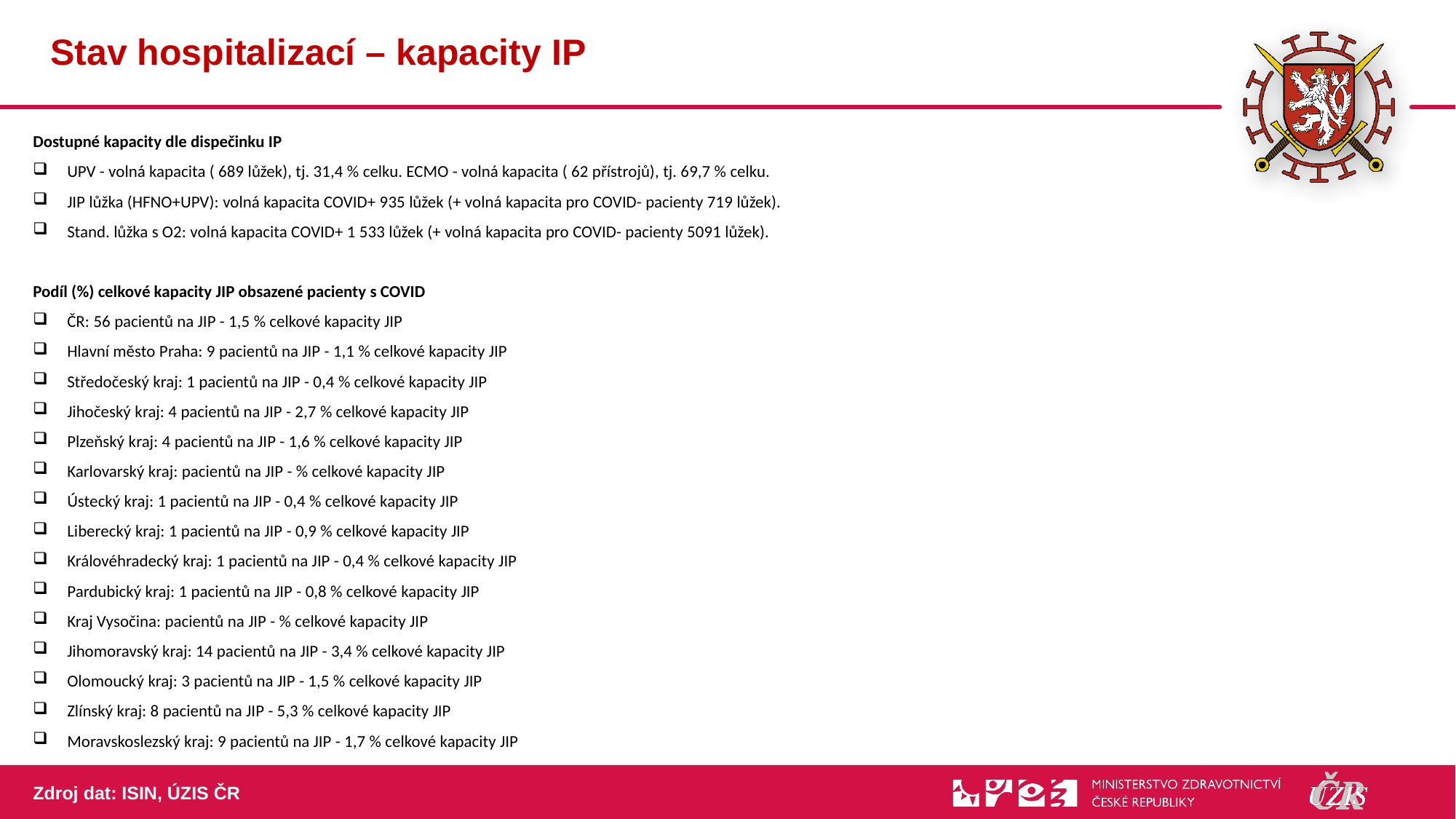

# Stav hospitalizací – kapacity IP
Dostupné kapacity dle dispečinku IP
UPV - volná kapacita ( 689 lůžek), tj. 31,4 % celku. ECMO - volná kapacita ( 62 přístrojů), tj. 69,7 % celku.
JIP lůžka (HFNO+UPV): volná kapacita COVID+ 935 lůžek (+ volná kapacita pro COVID- pacienty 719 lůžek).
Stand. lůžka s O2: volná kapacita COVID+ 1 533 lůžek (+ volná kapacita pro COVID- pacienty 5091 lůžek).

Podíl (%) celkové kapacity JIP obsazené pacienty s COVID
ČR: 56 pacientů na JIP - 1,5 % celkové kapacity JIP
Hlavní město Praha: 9 pacientů na JIP - 1,1 % celkové kapacity JIP
Středočeský kraj: 1 pacientů na JIP - 0,4 % celkové kapacity JIP
Jihočeský kraj: 4 pacientů na JIP - 2,7 % celkové kapacity JIP
Plzeňský kraj: 4 pacientů na JIP - 1,6 % celkové kapacity JIP
Karlovarský kraj: pacientů na JIP - % celkové kapacity JIP
Ústecký kraj: 1 pacientů na JIP - 0,4 % celkové kapacity JIP
Liberecký kraj: 1 pacientů na JIP - 0,9 % celkové kapacity JIP
Královéhradecký kraj: 1 pacientů na JIP - 0,4 % celkové kapacity JIP
Pardubický kraj: 1 pacientů na JIP - 0,8 % celkové kapacity JIP
Kraj Vysočina: pacientů na JIP - % celkové kapacity JIP
Jihomoravský kraj: 14 pacientů na JIP - 3,4 % celkové kapacity JIP
Olomoucký kraj: 3 pacientů na JIP - 1,5 % celkové kapacity JIP
Zlínský kraj: 8 pacientů na JIP - 5,3 % celkové kapacity JIP
Moravskoslezský kraj: 9 pacientů na JIP - 1,7 % celkové kapacity JIP
Zdroj dat: ISIN, ÚZIS ČR